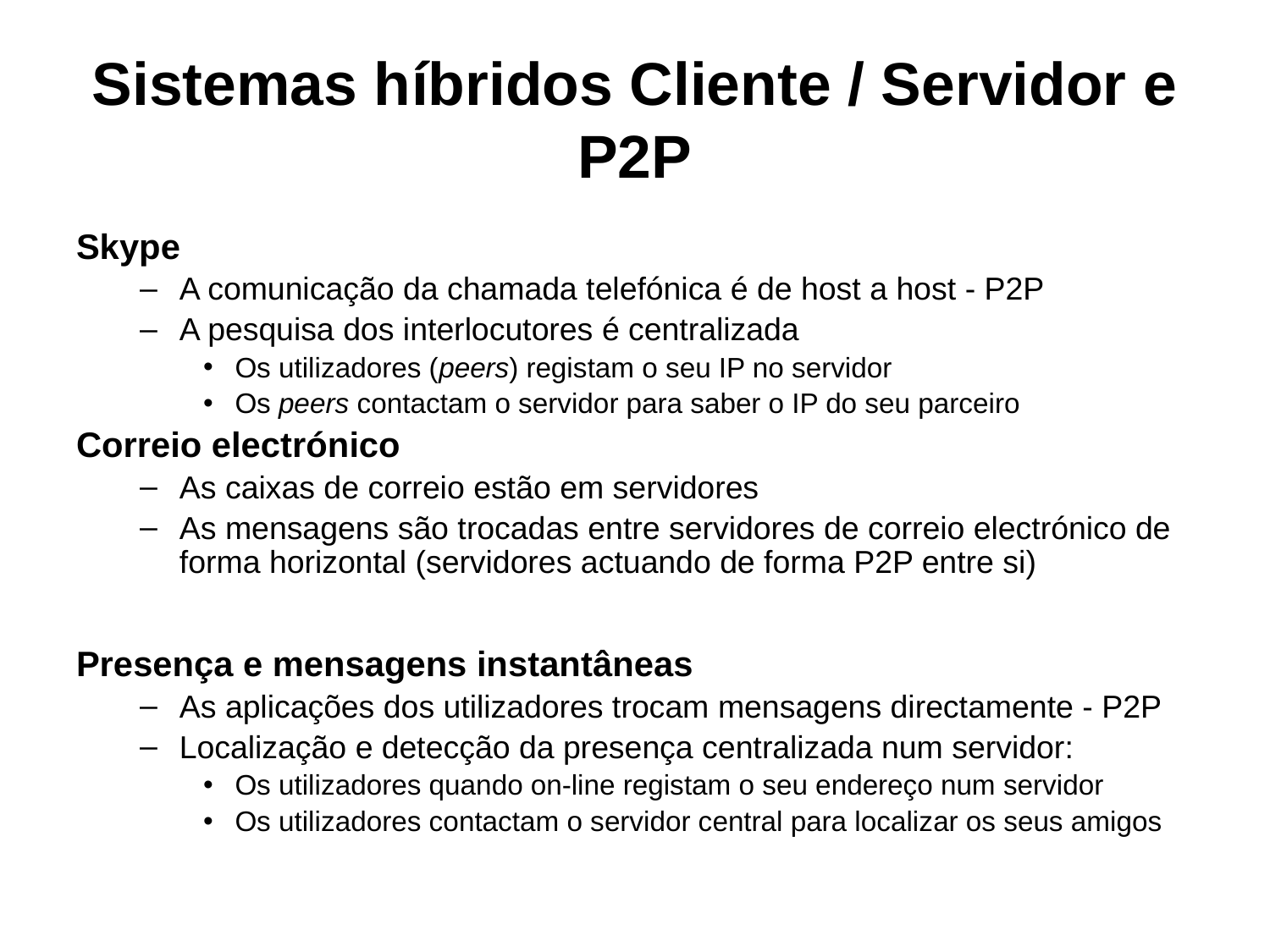

# Sistemas híbridos Cliente / Servidor e P2P
Skype
A comunicação da chamada telefónica é de host a host - P2P
A pesquisa dos interlocutores é centralizada
Os utilizadores (peers) registam o seu IP no servidor
Os peers contactam o servidor para saber o IP do seu parceiro
Correio electrónico
As caixas de correio estão em servidores
As mensagens são trocadas entre servidores de correio electrónico de forma horizontal (servidores actuando de forma P2P entre si)

Presença e mensagens instantâneas
As aplicações dos utilizadores trocam mensagens directamente - P2P
Localização e detecção da presença centralizada num servidor:
Os utilizadores quando on-line registam o seu endereço num servidor
Os utilizadores contactam o servidor central para localizar os seus amigos